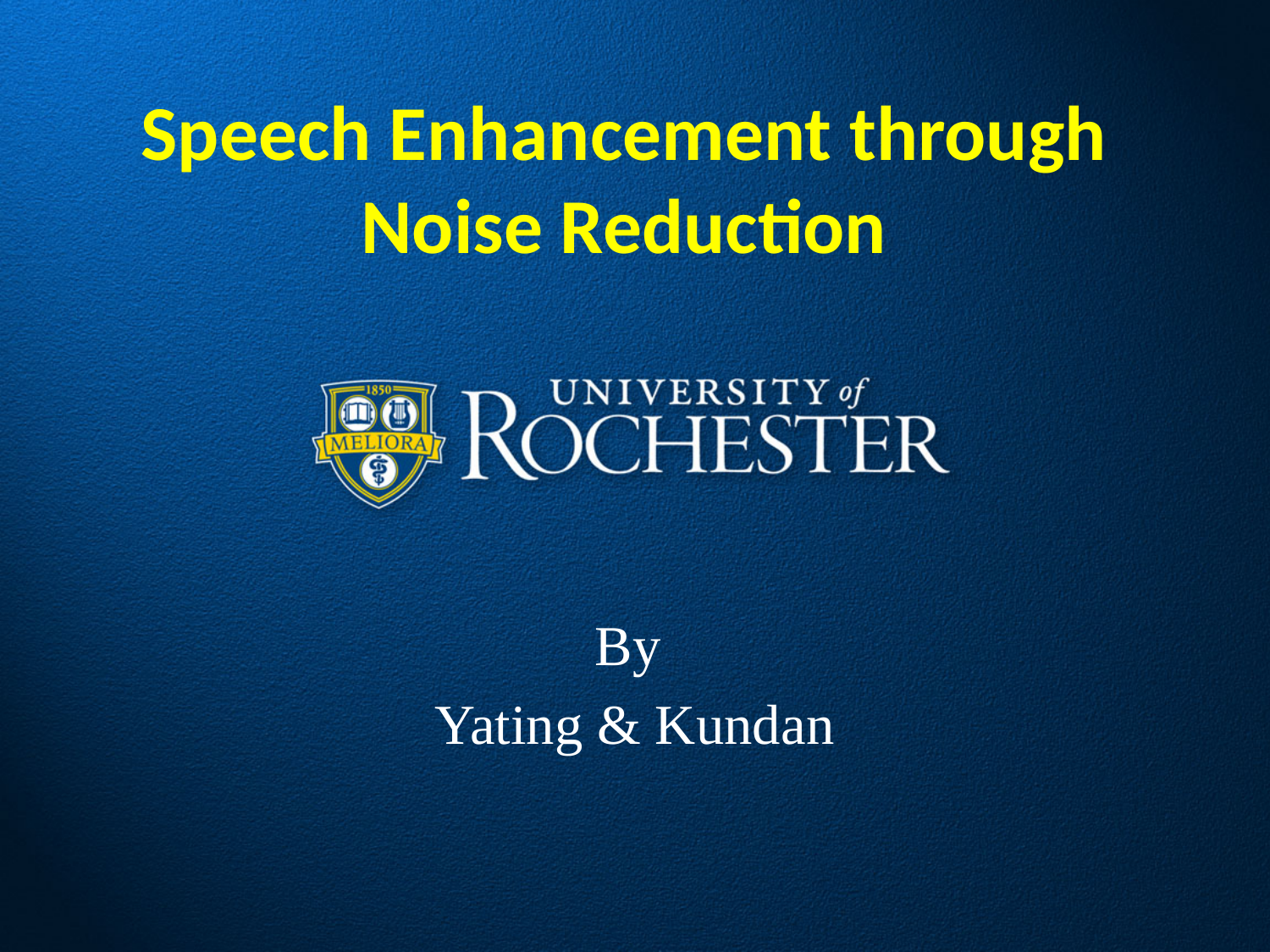

# Speech Enhancement through Noise Reduction
By
Yating & Kundan